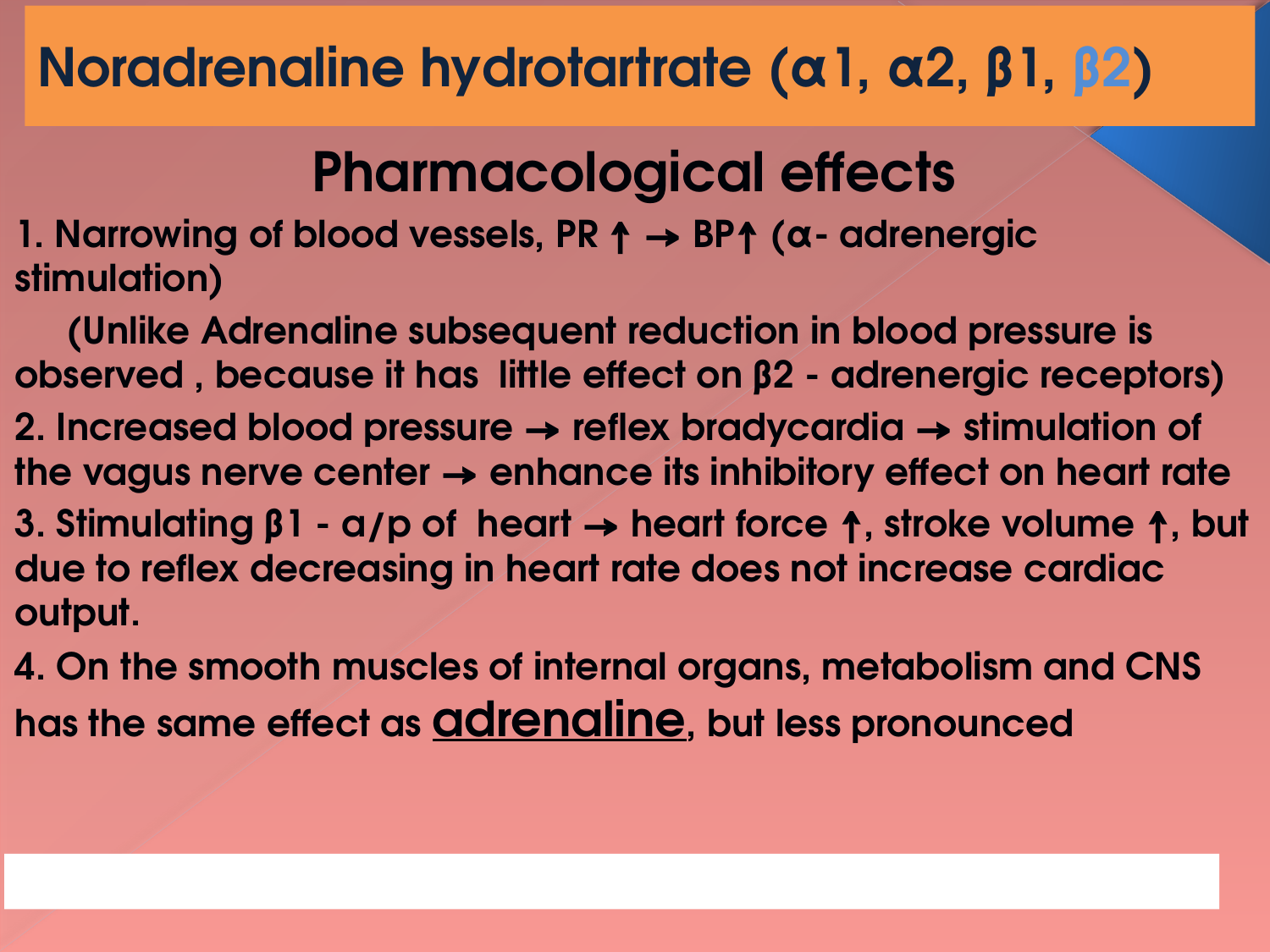

# Noradrenaline hydrotartrate (α1, α2, β1, β2)

Pharmacological effects
1. Narrowing of blood vessels, PR ↑ → BP↑ (α- adrenergic stimulation)
     (Unlike Adrenaline subsequent reduction in blood pressure is observed , because it has  little effect on β2 - adrenergic receptors)
2. Increased blood pressure → reflex bradycardia → stimulation of the vagus nerve center → enhance its inhibitory effect on heart rate
3. Stimulating β1 - a/p of  heart → heart force ↑, stroke volume ↑, but due to reflex decreasing in heart rate does not increase cardiac output.
4. On the smooth muscles of internal organs, metabolism and CNS has the same effect as adrenaline, but less pronounced